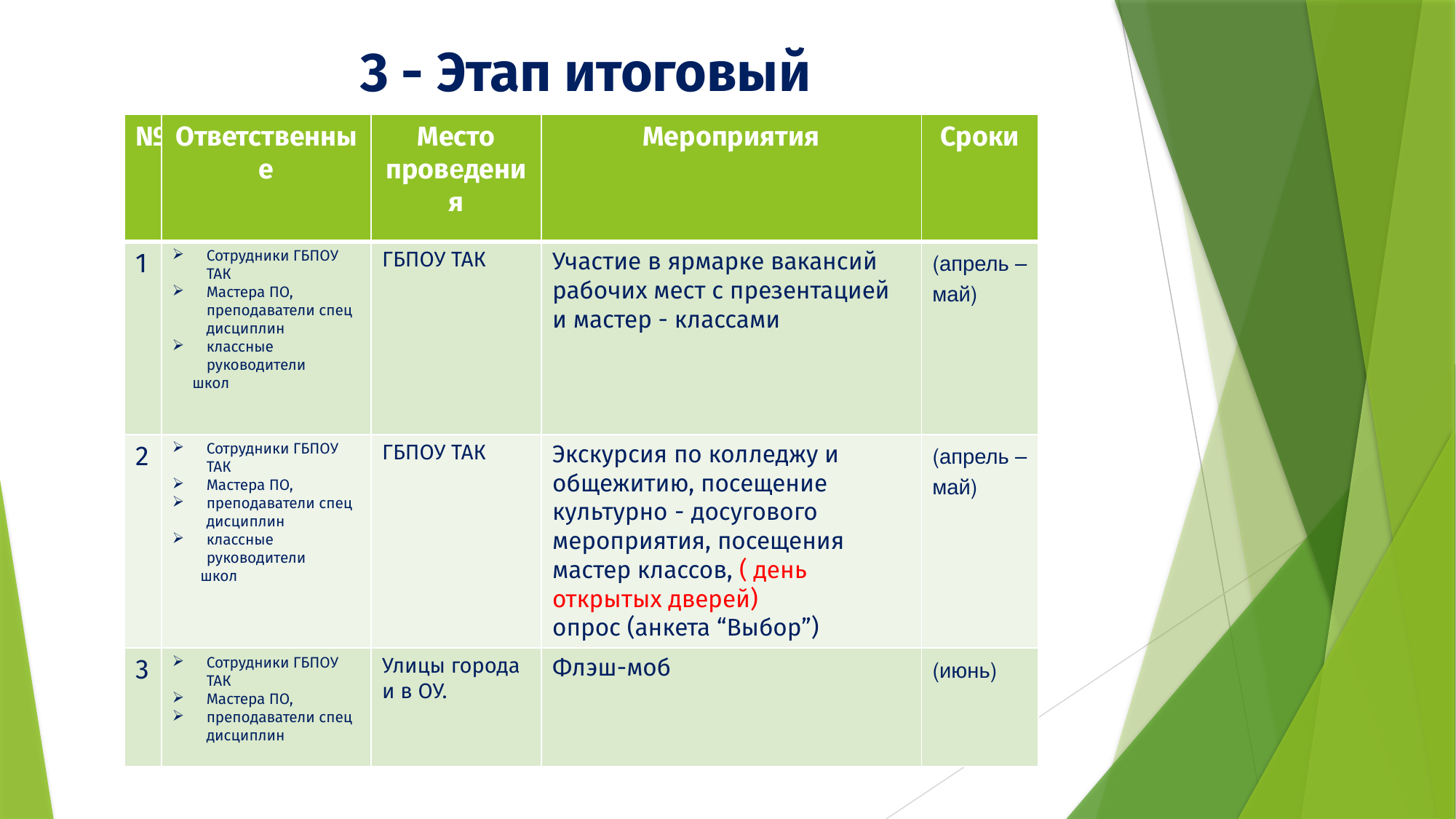

# 3 - Этап итоговый
| № | Ответственные | Место проведения | Мероприятия | Сроки |
| --- | --- | --- | --- | --- |
| 1 | Сотрудники ГБПОУ ТАК Мастера ПО, преподаватели спец дисциплин классные руководители школ | ГБПОУ ТАК | Участие в ярмарке вакансий рабочих мест с презентацией и мастер - классами | (апрель – май) |
| 2 | Сотрудники ГБПОУ ТАК Мастера ПО, преподаватели спец дисциплин классные руководители школ | ГБПОУ ТАК | Экскурсия по колледжу и общежитию, посещение культурно - досугового мероприятия, посещения мастер классов, ( день открытых дверей) опрос (анкета “Выбор”) | (апрель – май) |
| 3 | Сотрудники ГБПОУ ТАК Мастера ПО, преподаватели спец дисциплин | Улицы города и в ОУ. | Флэш-моб | (июнь) |